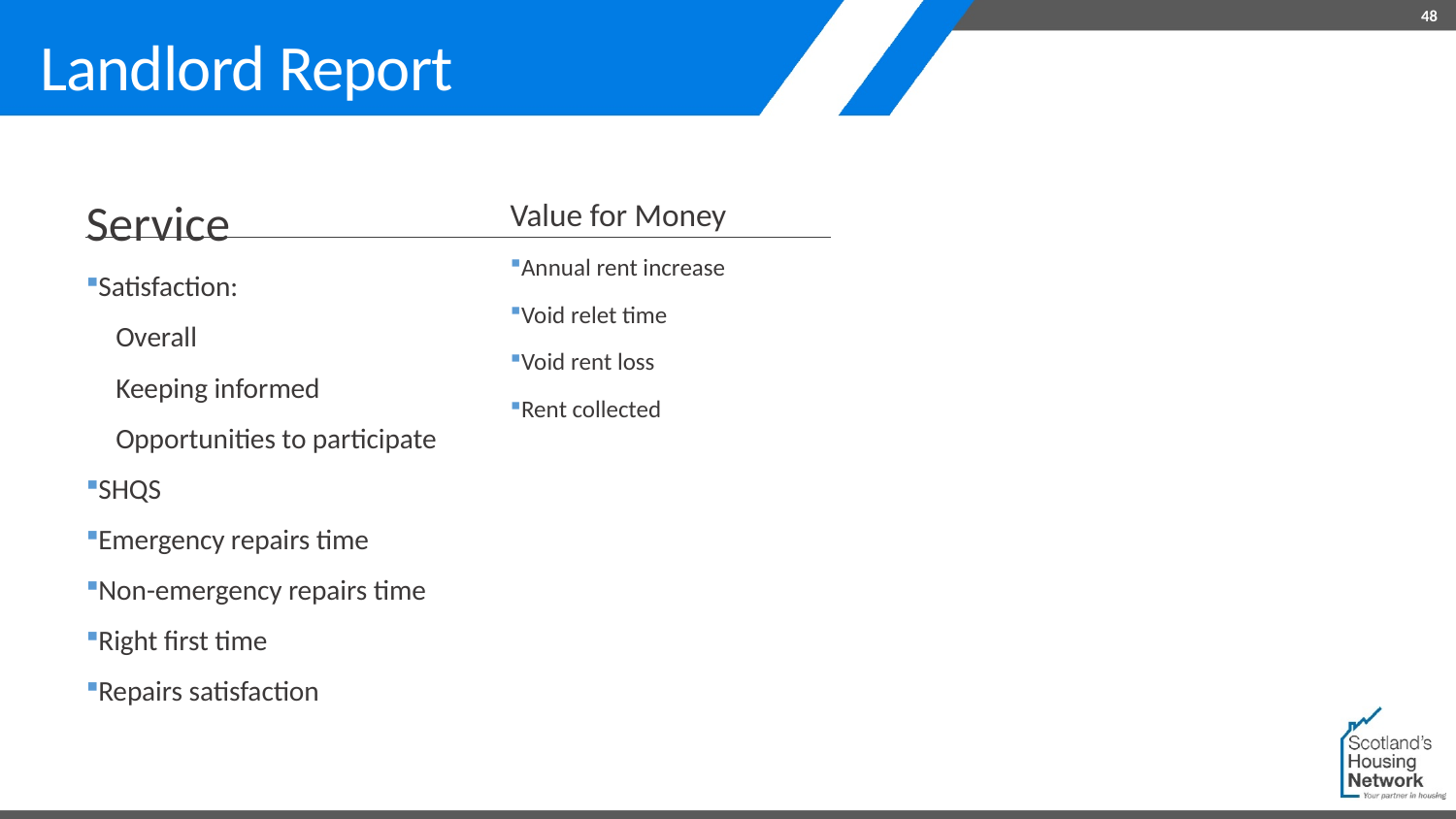

48
# Landlord Report
Service
Satisfaction:
   Overall
   Keeping informed
   Opportunities to participate
SHQS
Emergency repairs time
Non-emergency repairs time
Right first time
Repairs satisfaction
Value for Money
Annual rent increase
Void relet time
Void rent loss
Rent collected

Service and Value for Money
Landlord Report Indicators